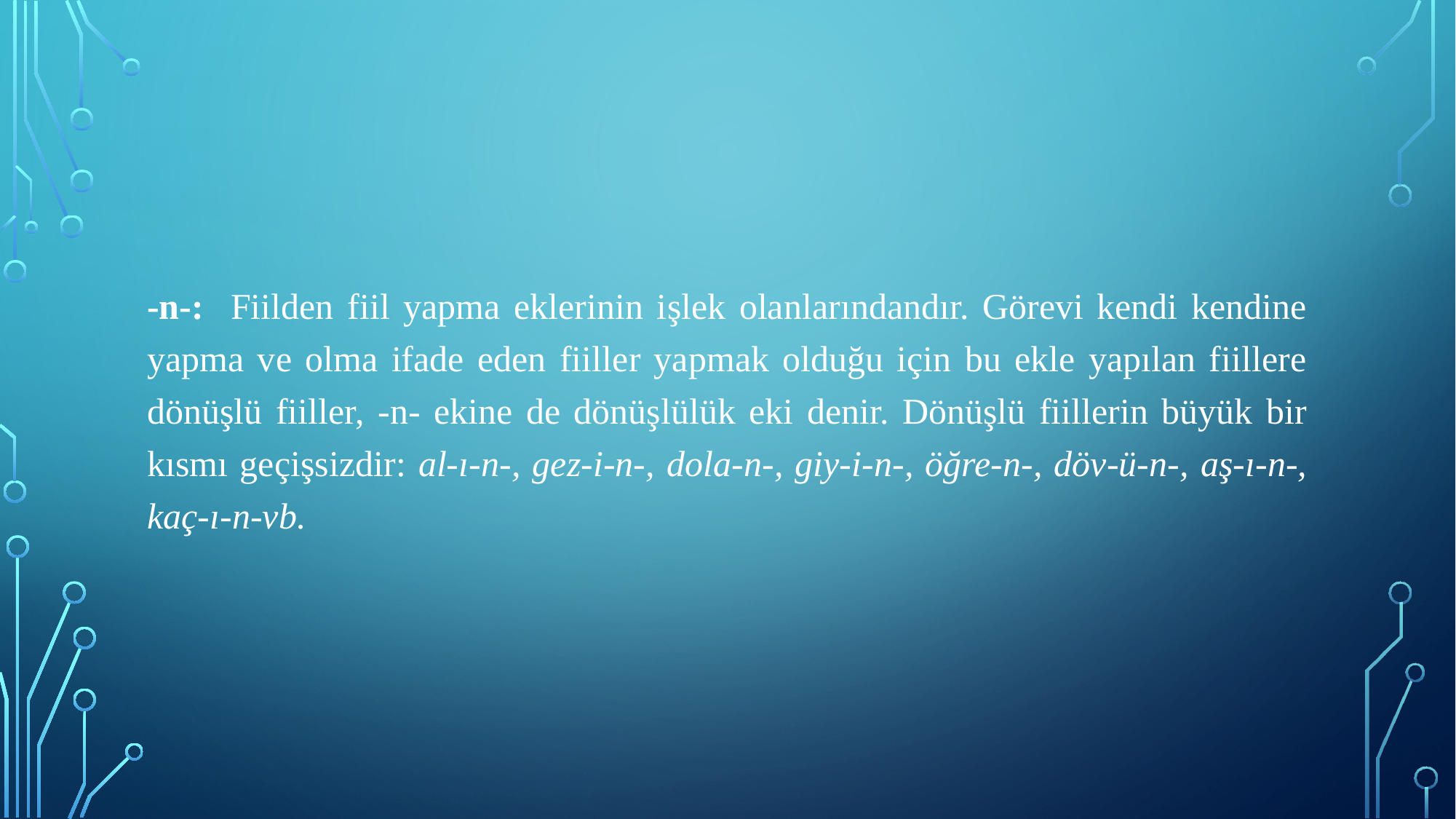

-n-:  Fiilden fiil yapma eklerinin işlek olanlarındandır. Görevi kendi kendine yapma ve olma ifade eden fiiller yapmak olduğu için bu ekle yapılan fiillere dönüşlü fiiller, -n- ekine de dönüşlülük eki denir. Dönüşlü fiillerin büyük bir kısmı geçişsizdir: al-ı-n-, gez-i-n-, dola-n-, giy-i-n-, öğre-n-, döv-ü-n-, aş-ı-n-, kaç-ı-n-vb.